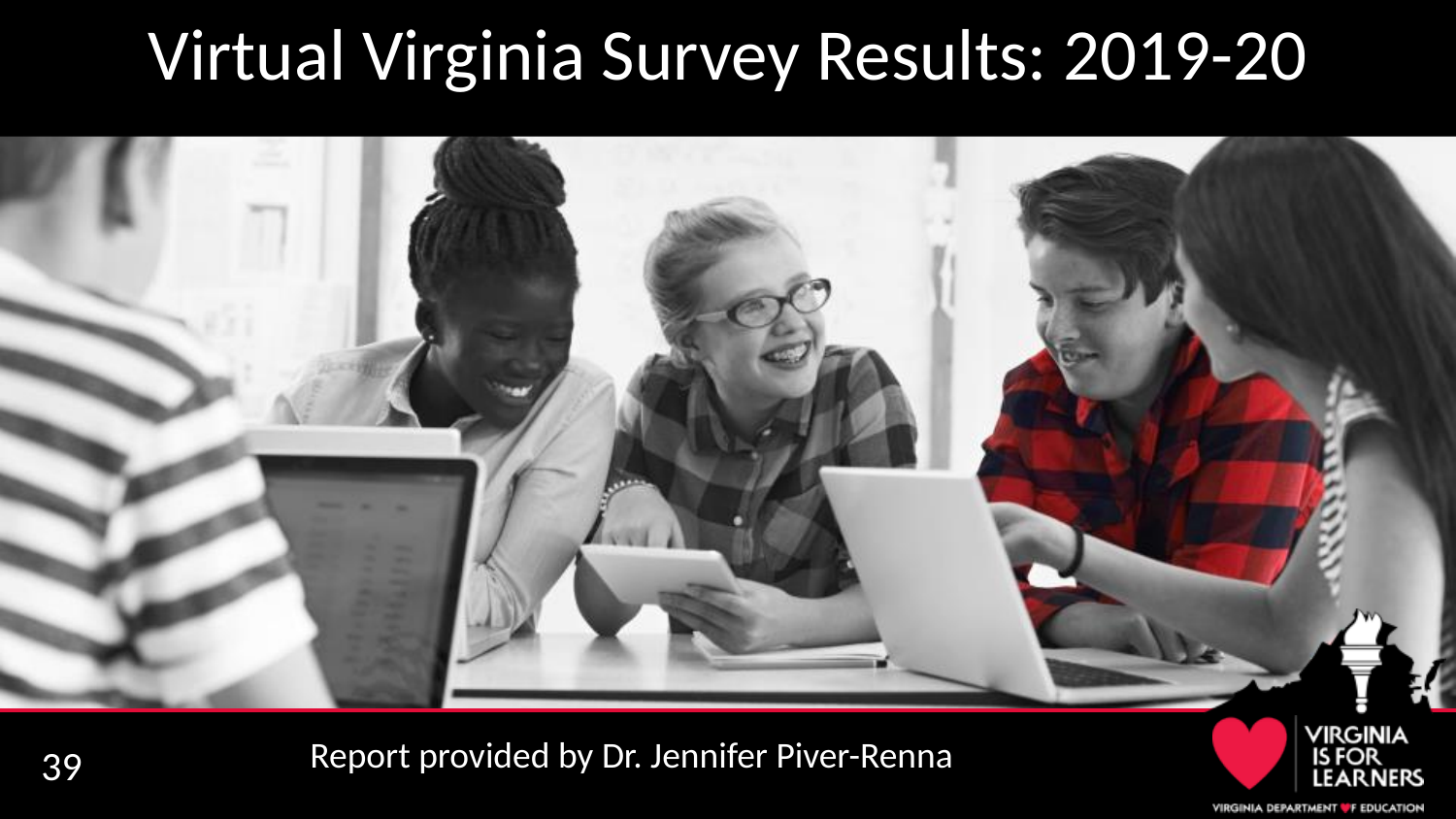

# Virtual Virginia Survey Results: 2019-20
Report provided by Dr. Jennifer Piver-Renna